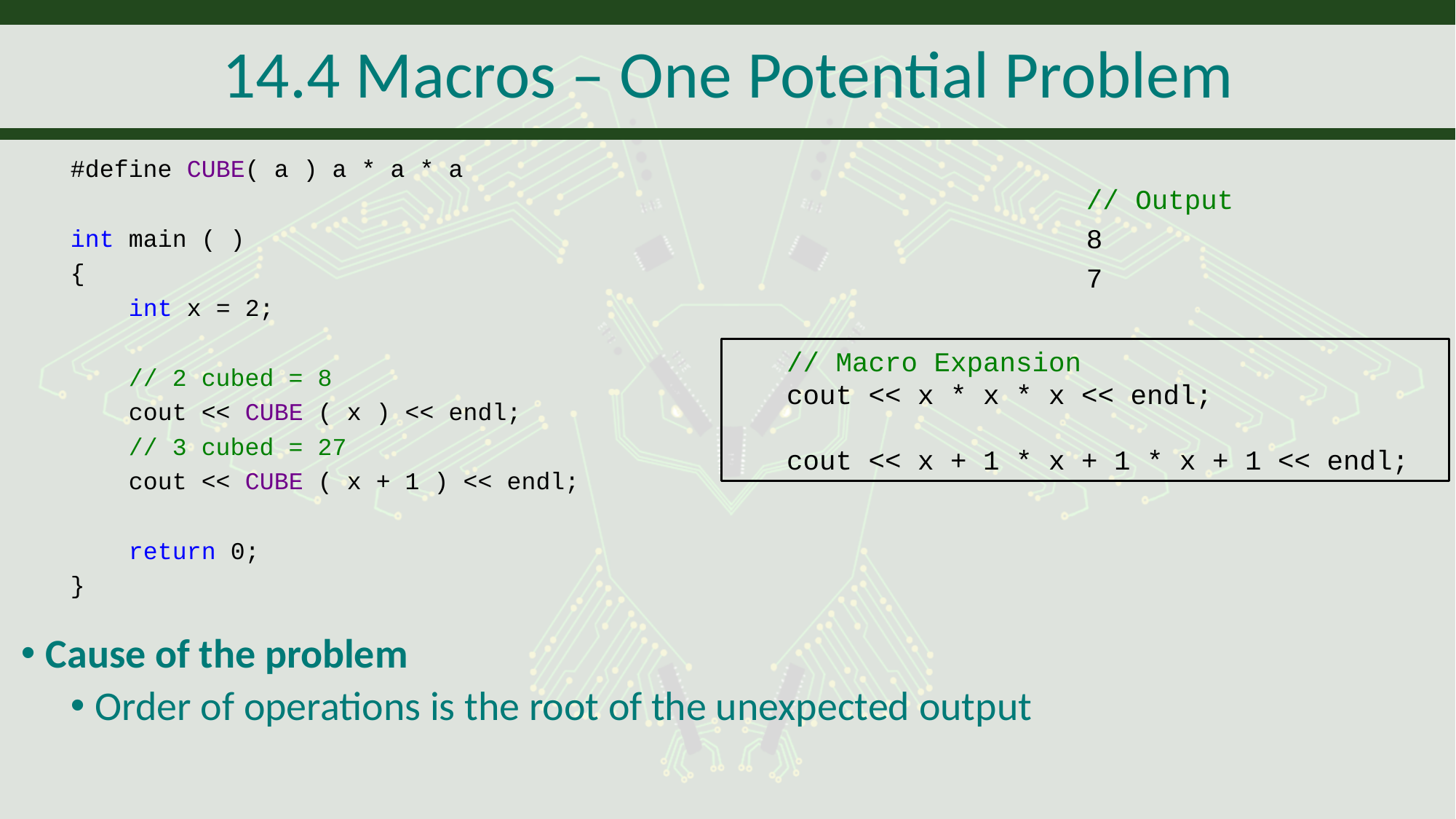

# 14.4 Macros – One Potential Problem
#define CUBE( a ) a * a * a

int main ( )
{
    int x = 2;

    // 2 cubed = 8
    cout << CUBE ( x ) << endl;
    // 3 cubed = 27
    cout << CUBE ( x + 1 ) << endl;

    return 0;
}

Cause of the problem
Order of operations is the root of the unexpected output
// Output
8
7
// Macro Expansion
cout << x * x * x << endl;

cout << x + 1 * x + 1 * x + 1 << endl;